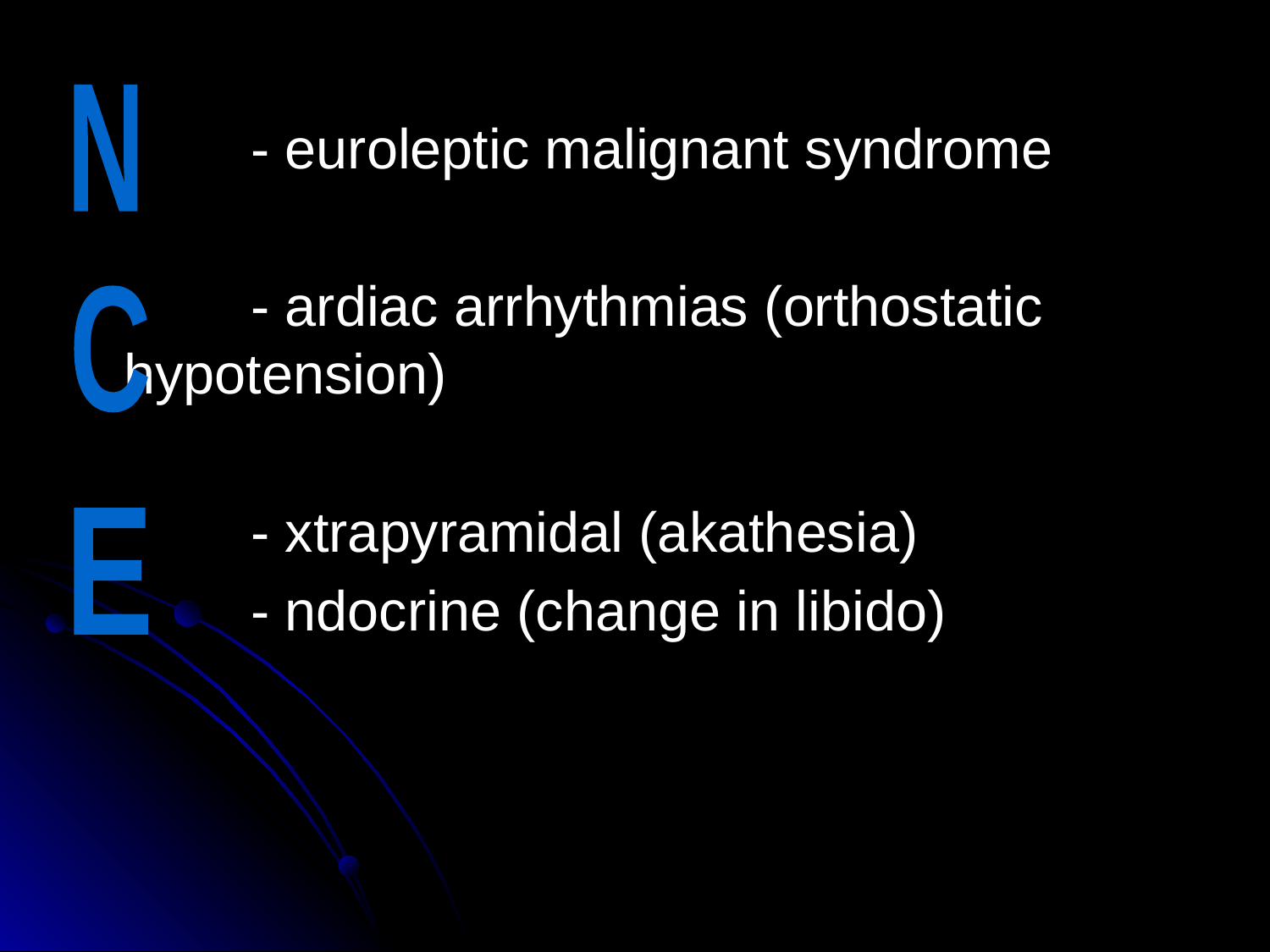

N
		- euroleptic malignant syndrome

		- ardiac arrhythmias (orthostatic 	hypotension)

		- xtrapyramidal (akathesia)
		- ndocrine (change in libido)
C
E